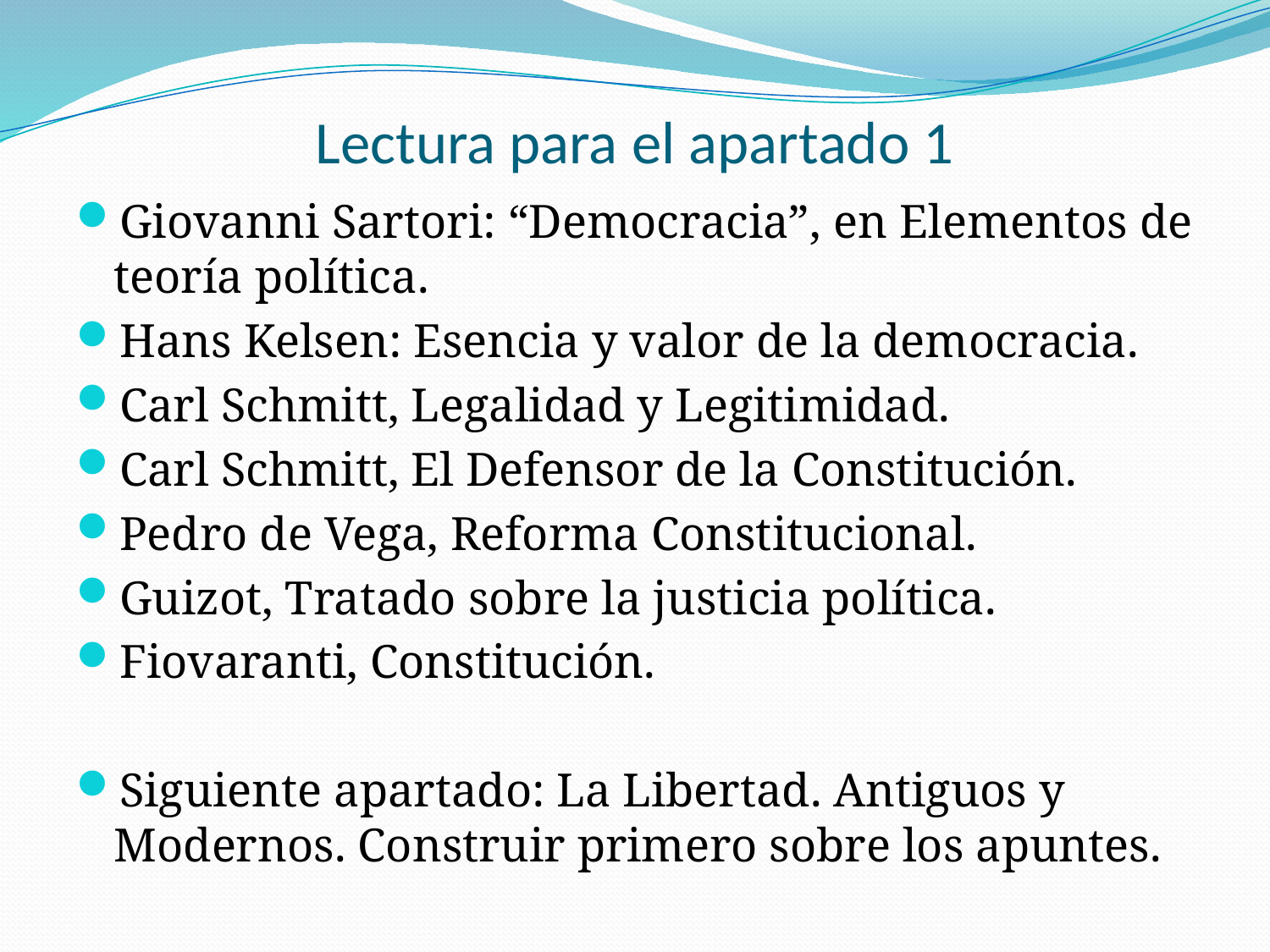

# Lectura para el apartado 1
Giovanni Sartori: “Democracia”, en Elementos de teoría política.
Hans Kelsen: Esencia y valor de la democracia.
Carl Schmitt, Legalidad y Legitimidad.
Carl Schmitt, El Defensor de la Constitución.
Pedro de Vega, Reforma Constitucional.
Guizot, Tratado sobre la justicia política.
Fiovaranti, Constitución.

Siguiente apartado: La Libertad. Antiguos y Modernos. Construir primero sobre los apuntes.